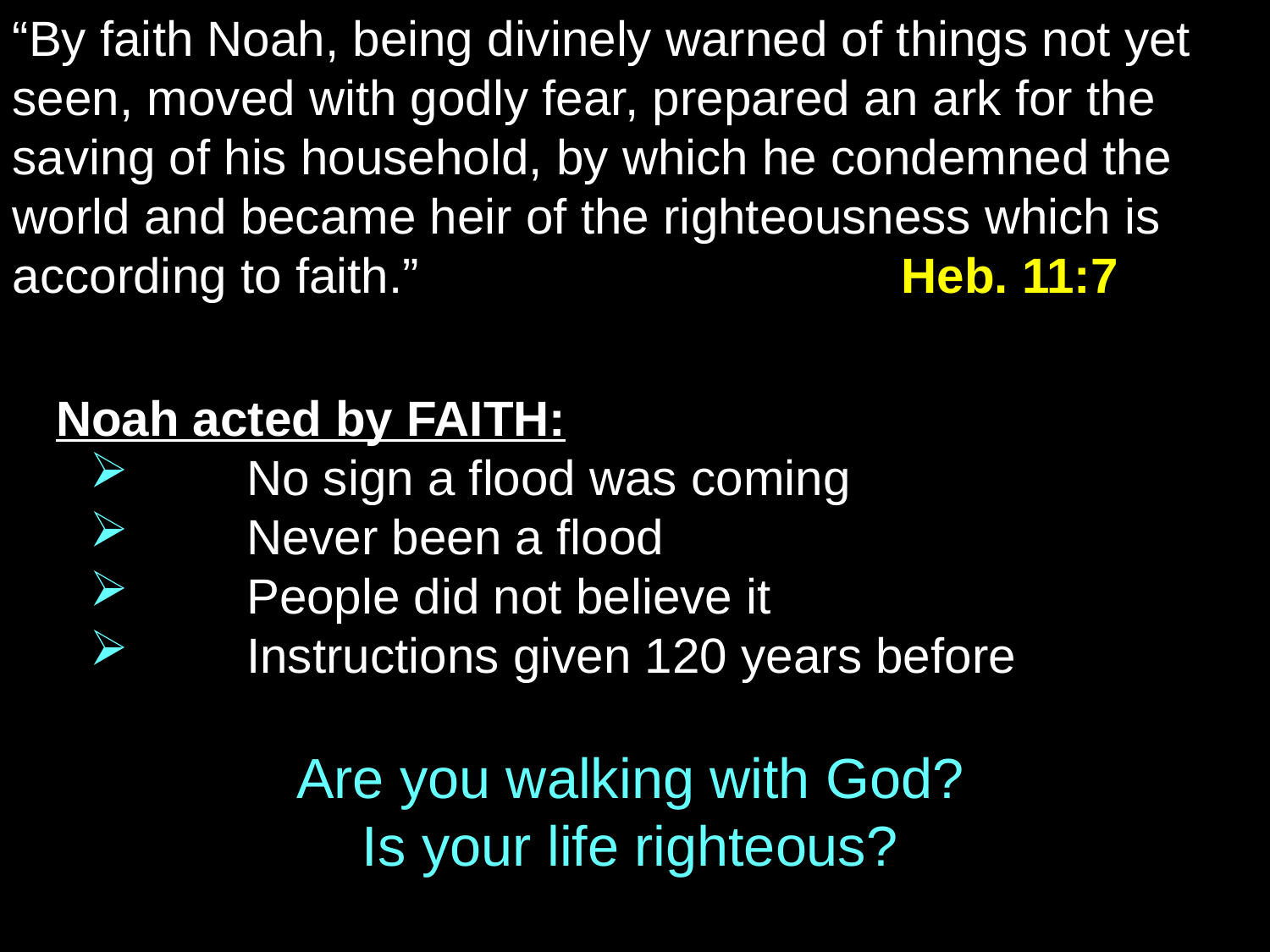

“By faith Noah, being divinely warned of things not yet seen, moved with godly fear, prepared an ark for the saving of his household, by which he condemned the world and became heir of the righteousness which is according to faith.”  				Heb. 11:7
Noah acted by FAITH:
	No sign a flood was coming
	Never been a flood
	People did not believe it
	Instructions given 120 years before

Are you walking with God?
Is your life righteous?